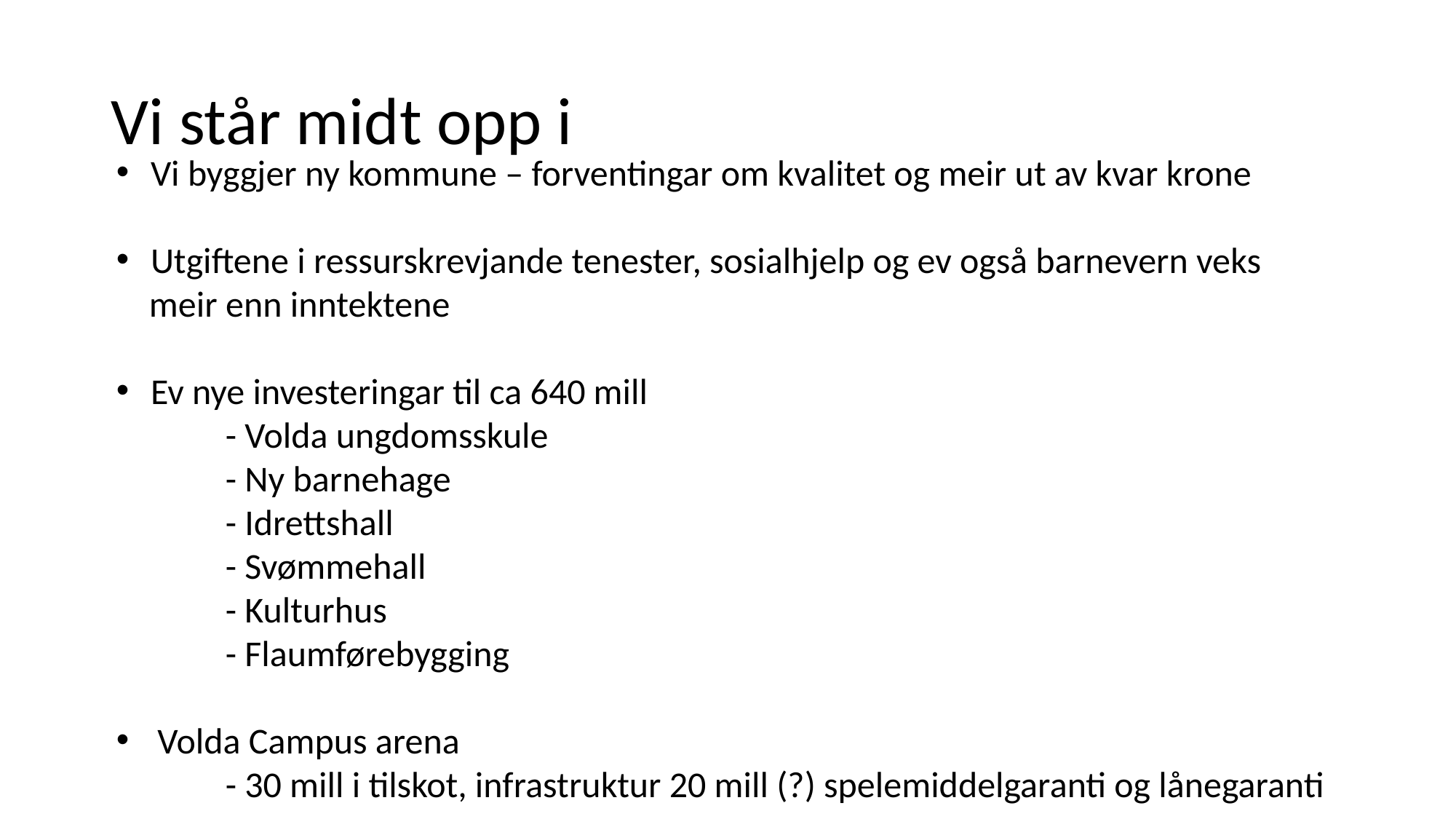

# Vi står midt opp i
Vi byggjer ny kommune – forventingar om kvalitet og meir ut av kvar krone

Utgiftene i ressurskrevjande tenester, sosialhjelp og ev også barnevern veks
    meir enn inntektene

Ev nye investeringar til ca 640 mill
	- Volda ungdomsskule
	- Ny barnehage
	- Idrettshall
	- Svømmehall
	- Kulturhus
	- Flaumførebygging

Volda Campus arena
	- 30 mill i tilskot, infrastruktur 20 mill (?) spelemiddelgaranti og lånegaranti